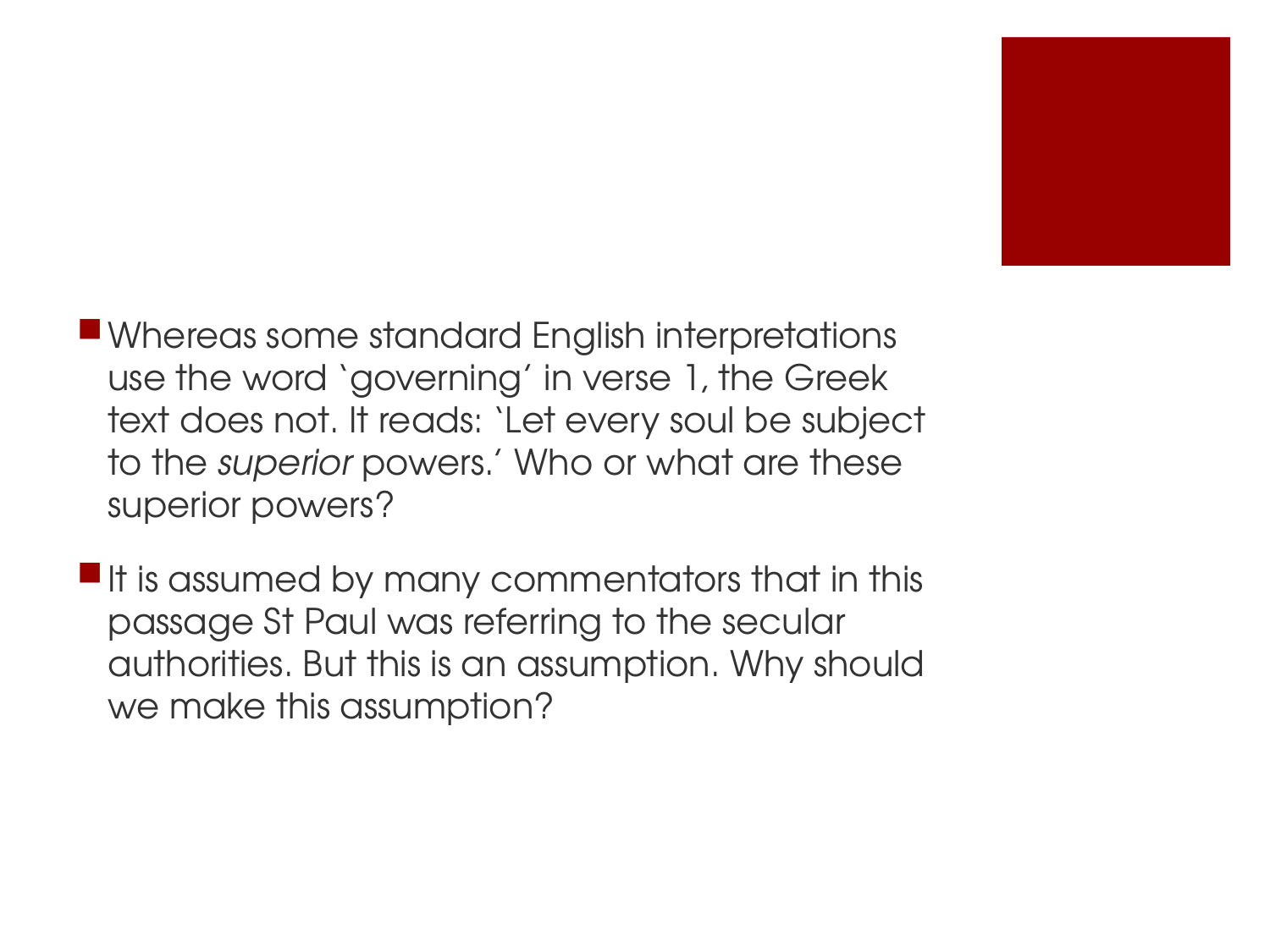

#
Whereas some standard English interpretations use the word ‘governing’ in verse 1, the Greek text does not. It reads: ‘Let every soul be subject to the superior powers.’ Who or what are these superior powers?
It is assumed by many commentators that in this passage St Paul was referring to the secular authorities. But this is an assumption. Why should we make this assumption?